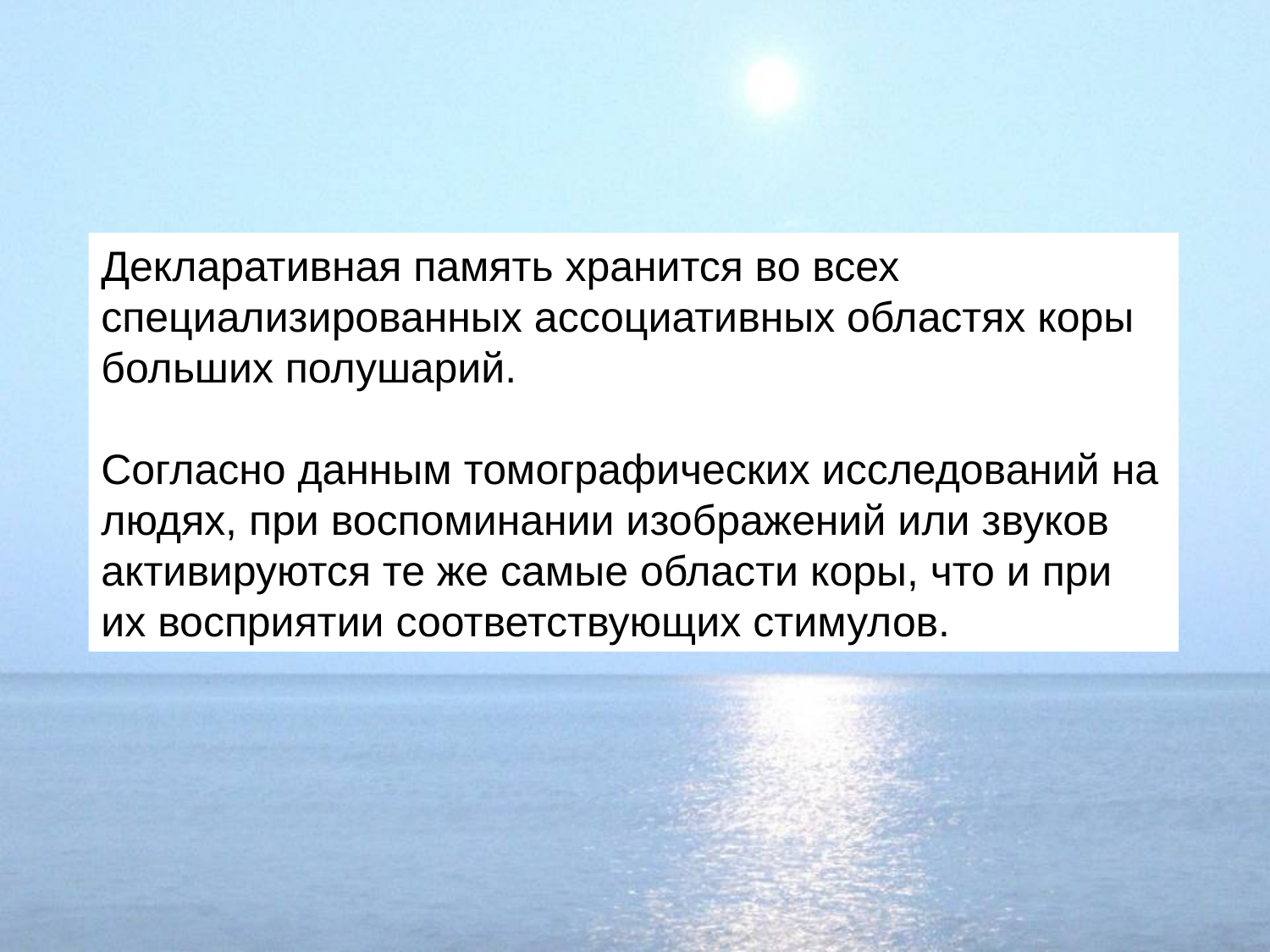

Декларативная память хранится во всех специализированных ассоциативных областях коры больших полушарий.

Согласно данным томографических исследований на людях, при воспоминании изображений или звуков активируются те же самые области коры, что и при их восприятии соответствующих стимулов.